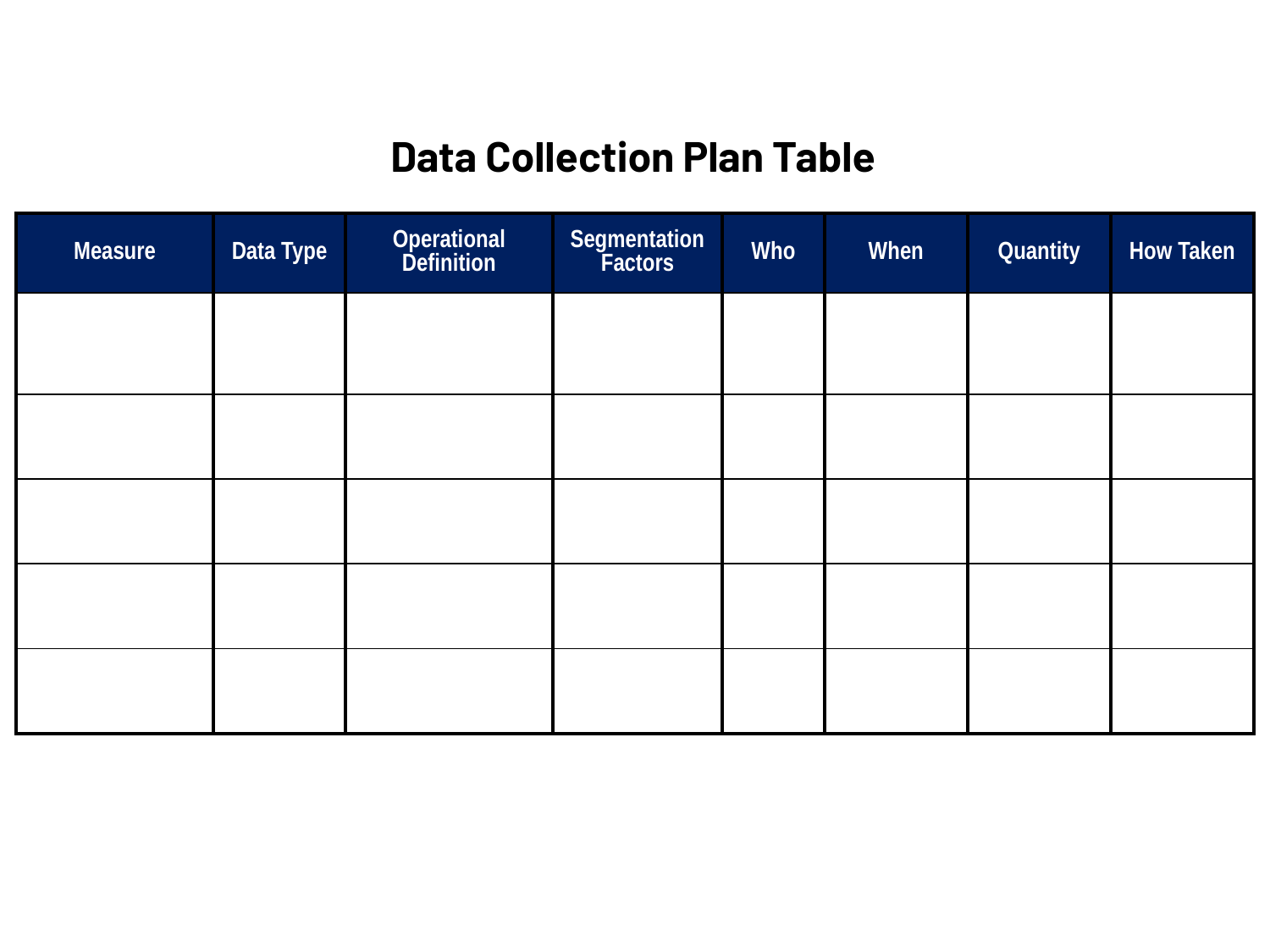

# Data Collection Plan Table
| Measure | Data Type | Operational Definition | Segmentation Factors | Who | When | Quantity | How Taken |
| --- | --- | --- | --- | --- | --- | --- | --- |
|  |  |  |  |  |  |  |  |
|  |  |  |  |  |  |  |  |
|  |  |  |  |  |  |  |  |
|  |  |  |  |  |  |  |  |
|  |  |  |  |  |  |  |  |